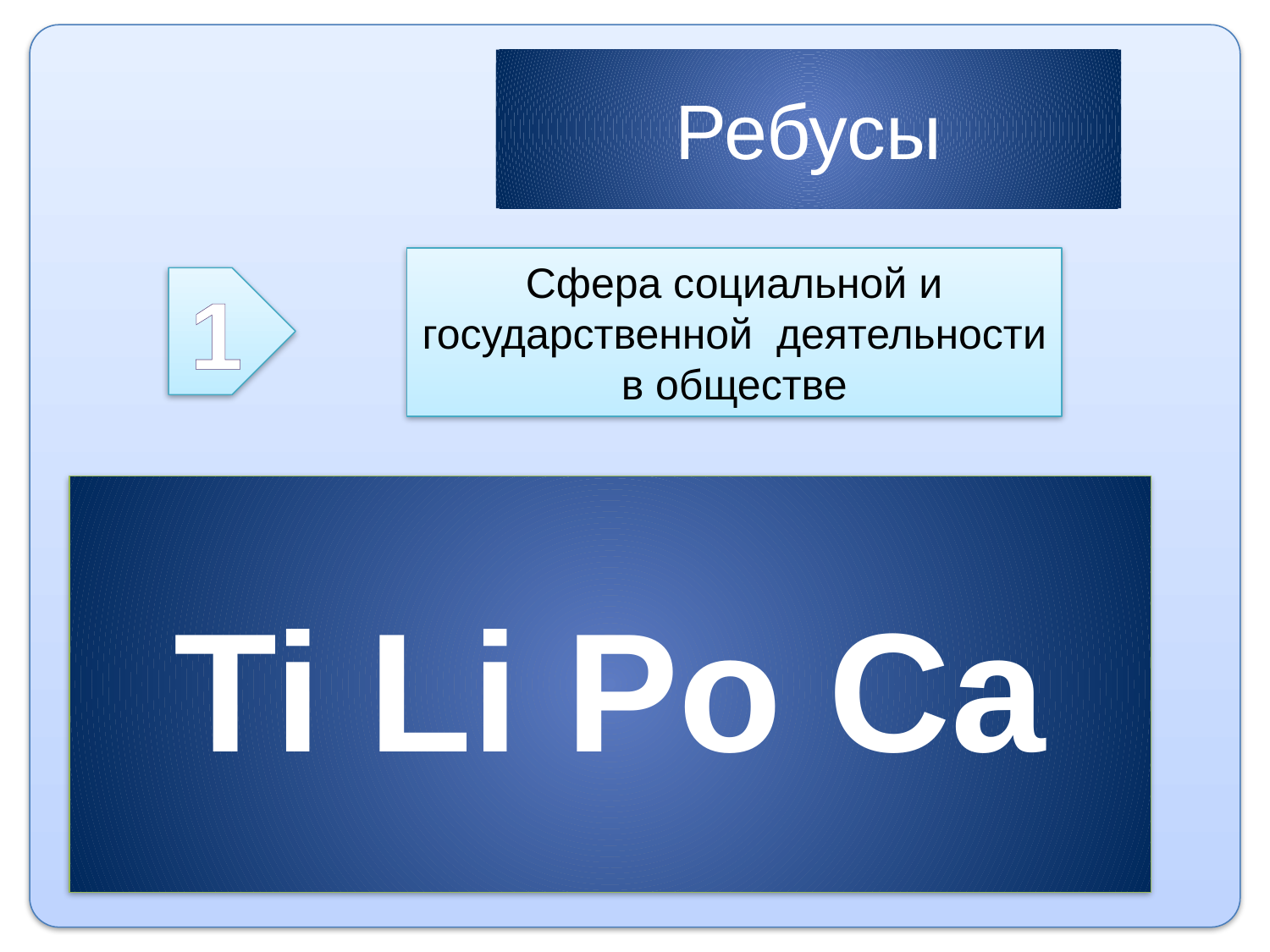

# Ребусы
Сфера социальной и государственной  деятельности в обществе
1
Ti Li Po Ca